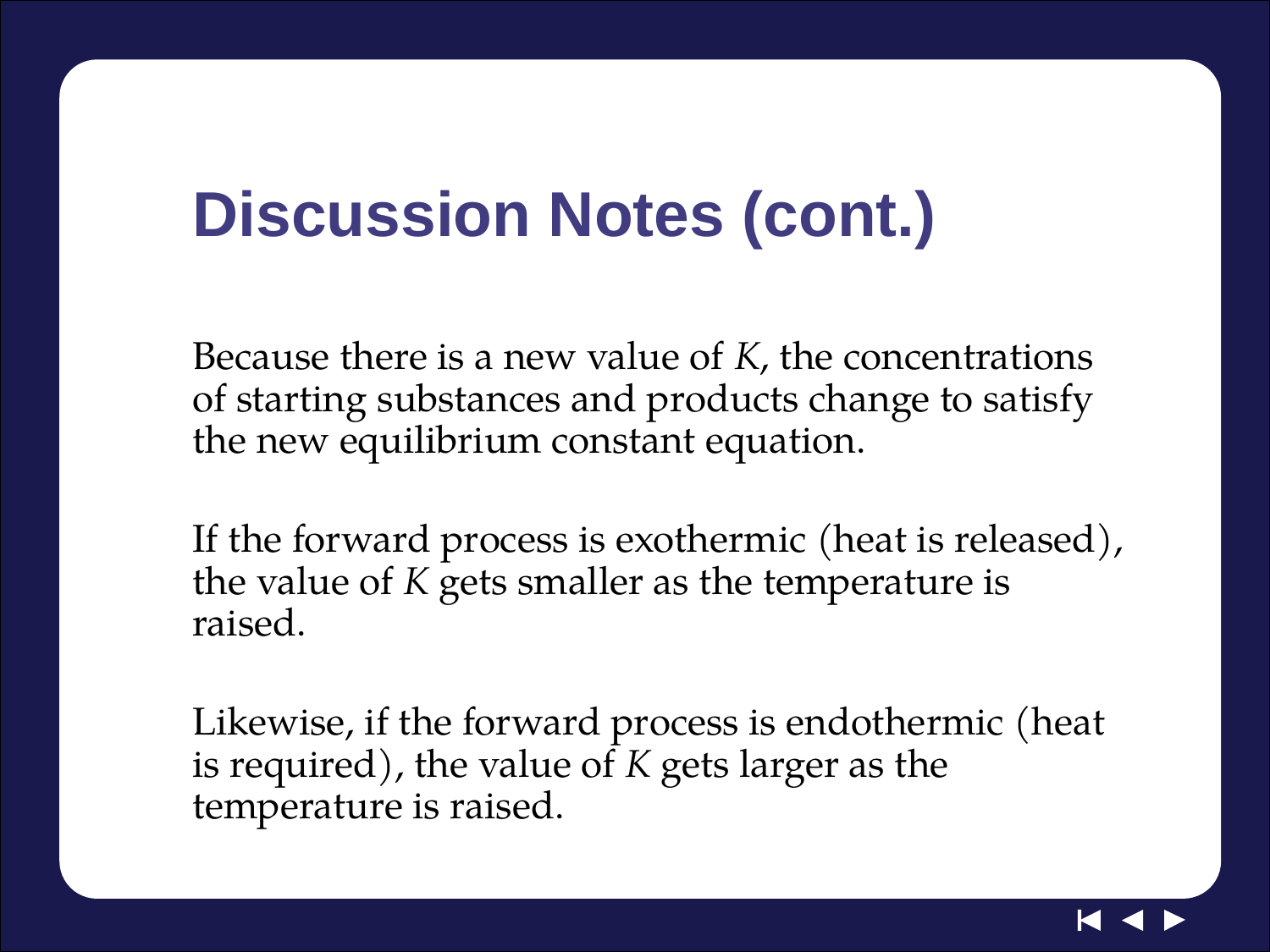

# Discussion Notes (cont.)

Because there is a new value of K, the concentrations of starting substances and products change to satisfy the new equilibrium constant equation.

If the forward process is exothermic (heat is released), the value of K gets smaller as the temperature is raised.

Likewise, if the forward process is endothermic (heat is required), the value of K gets larger as the temperature is raised.